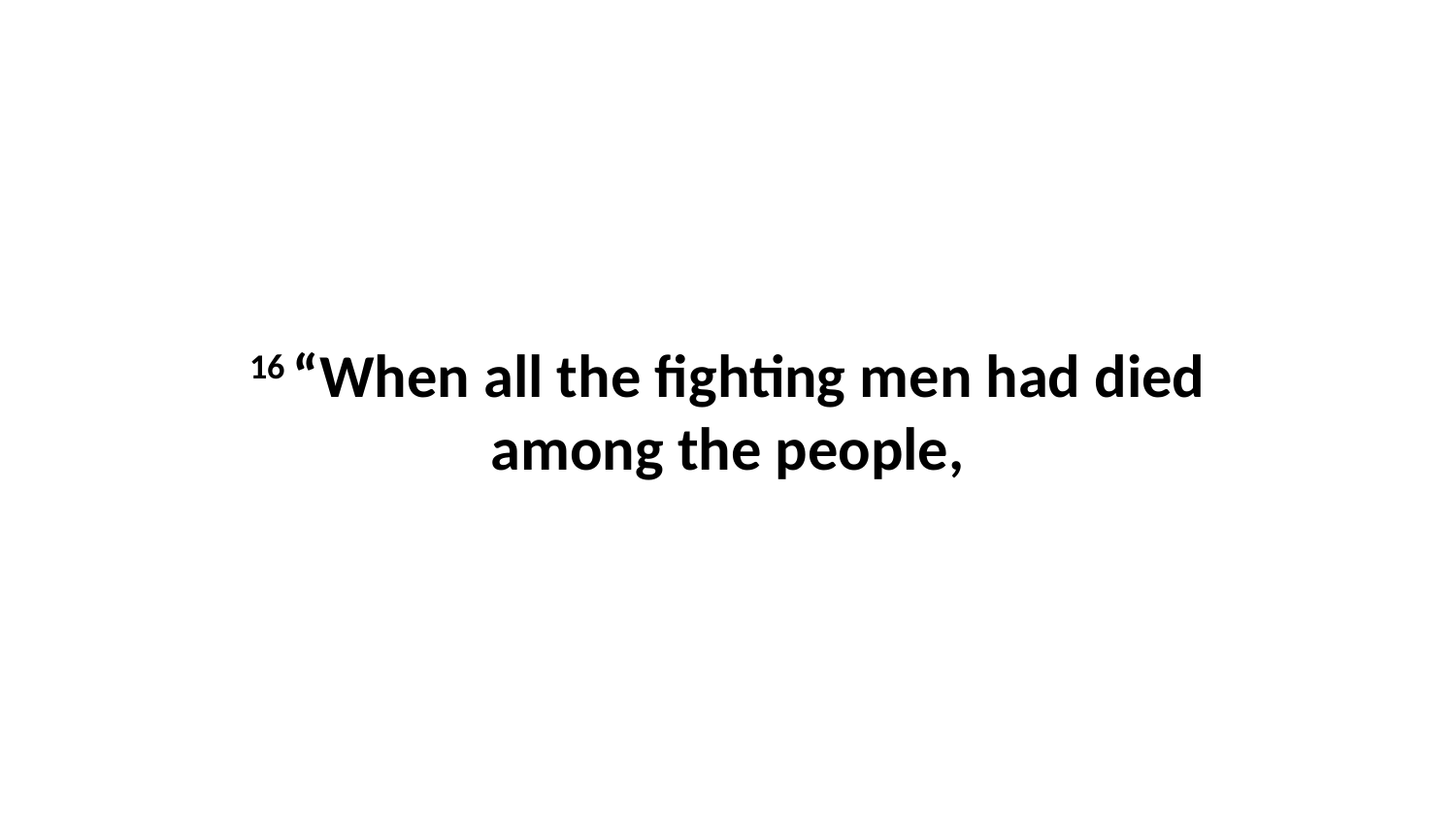

16 “When all the fighting men had died among the people,